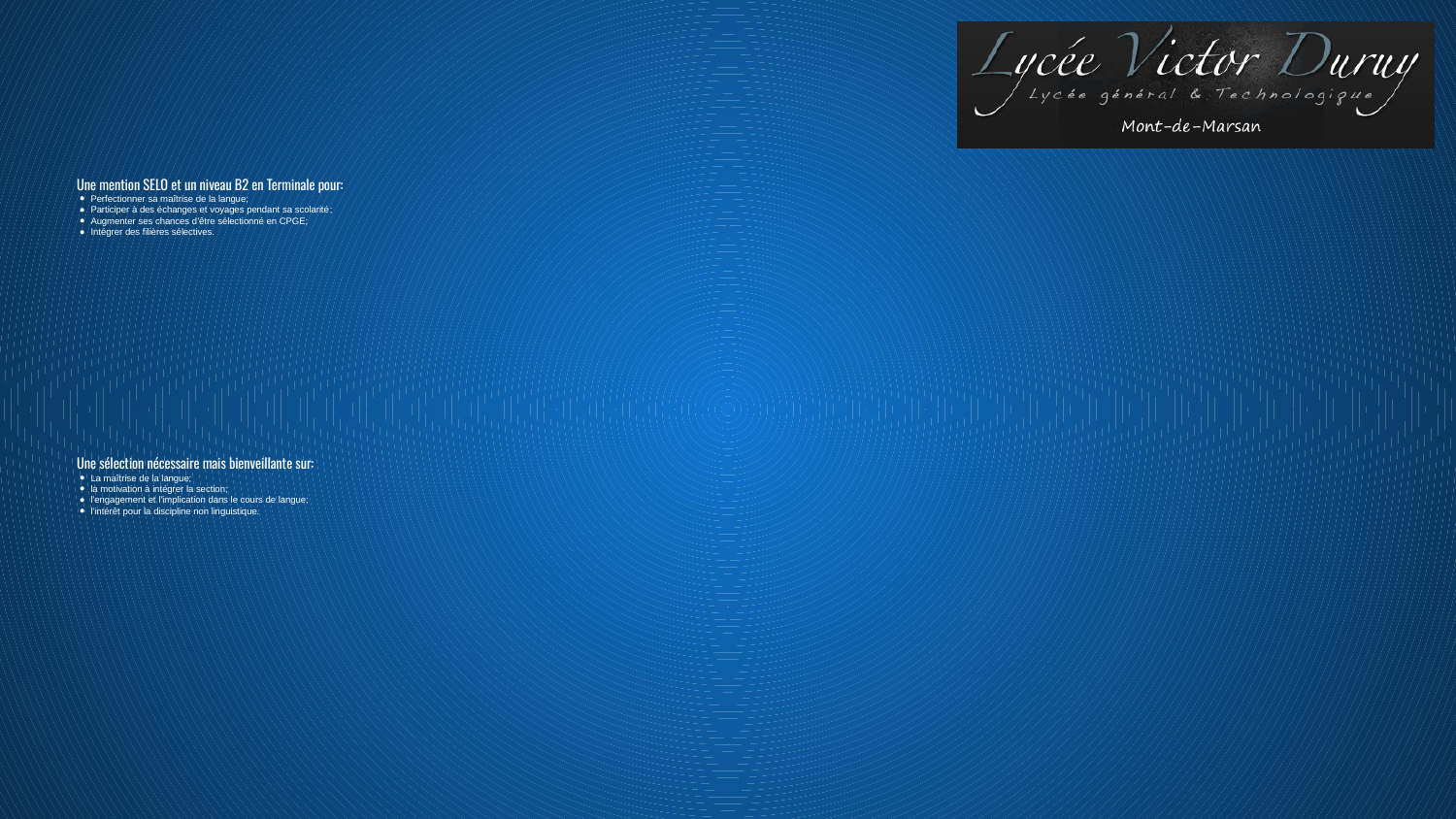

Une mention SELO et un niveau B2 en Terminale pour:
Perfectionner sa maîtrise de la langue;
Participer à des échanges et voyages pendant sa scolarité;
Augmenter ses chances d’être sélectionné en CPGE;
Intégrer des filières sélectives.
# Une sélection nécessaire mais bienveillante sur:
La maîtrise de la langue;
la motivation à intégrer la section;
l’engagement et l’implication dans le cours de langue;
l’intérêt pour la discipline non linguistique.